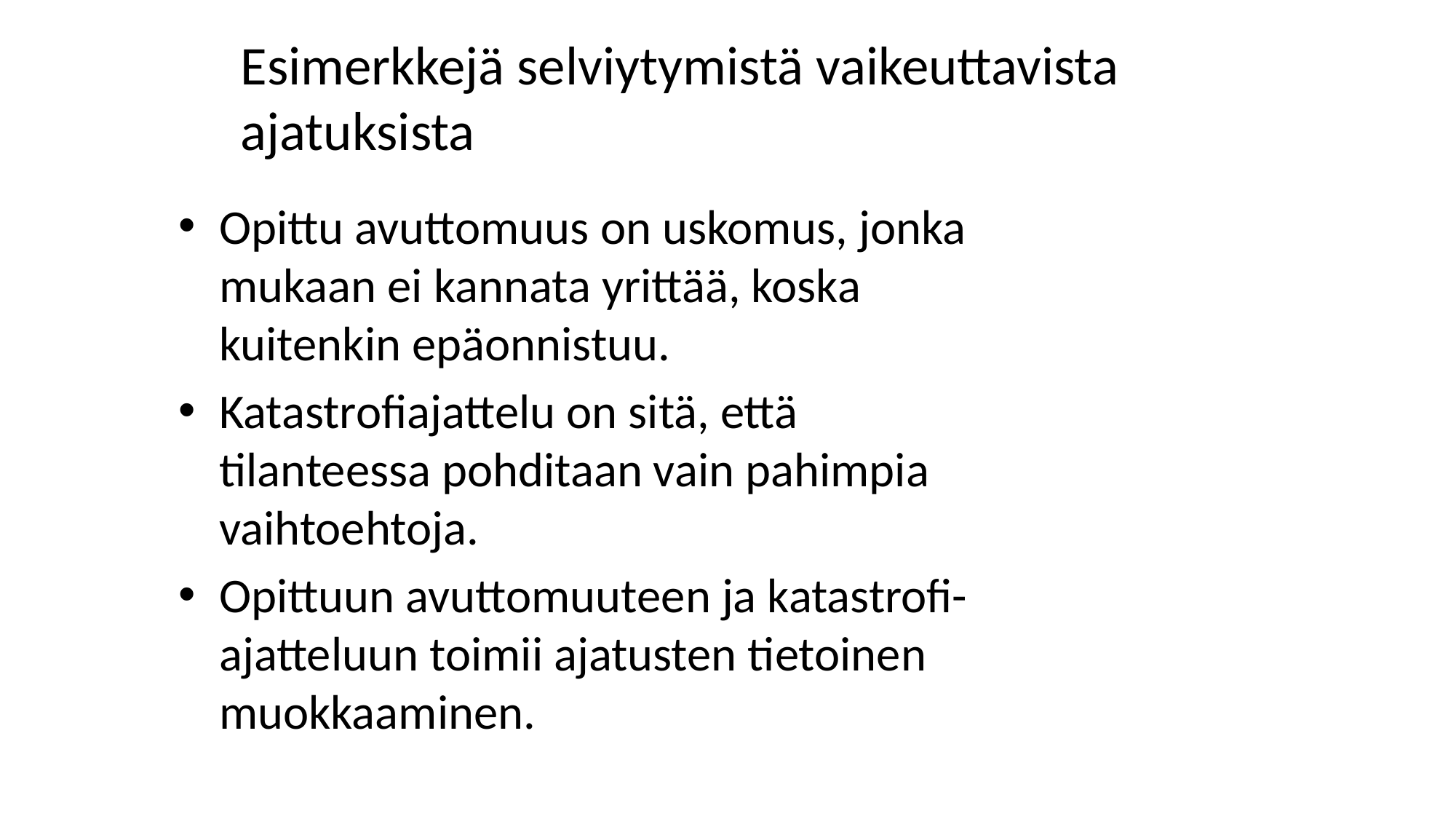

Esimerkkejä selviytymistä vaikeuttavista ajatuksista
Opittu avuttomuus on uskomus, jonka mukaan ei kannata yrittää, koska kuitenkin epäonnistuu.
Katastrofiajattelu on sitä, että tilanteessa pohditaan vain pahimpia vaihtoehtoja.
Opittuun avuttomuuteen ja katastrofi-ajatteluun toimii ajatusten tietoinen muokkaaminen.